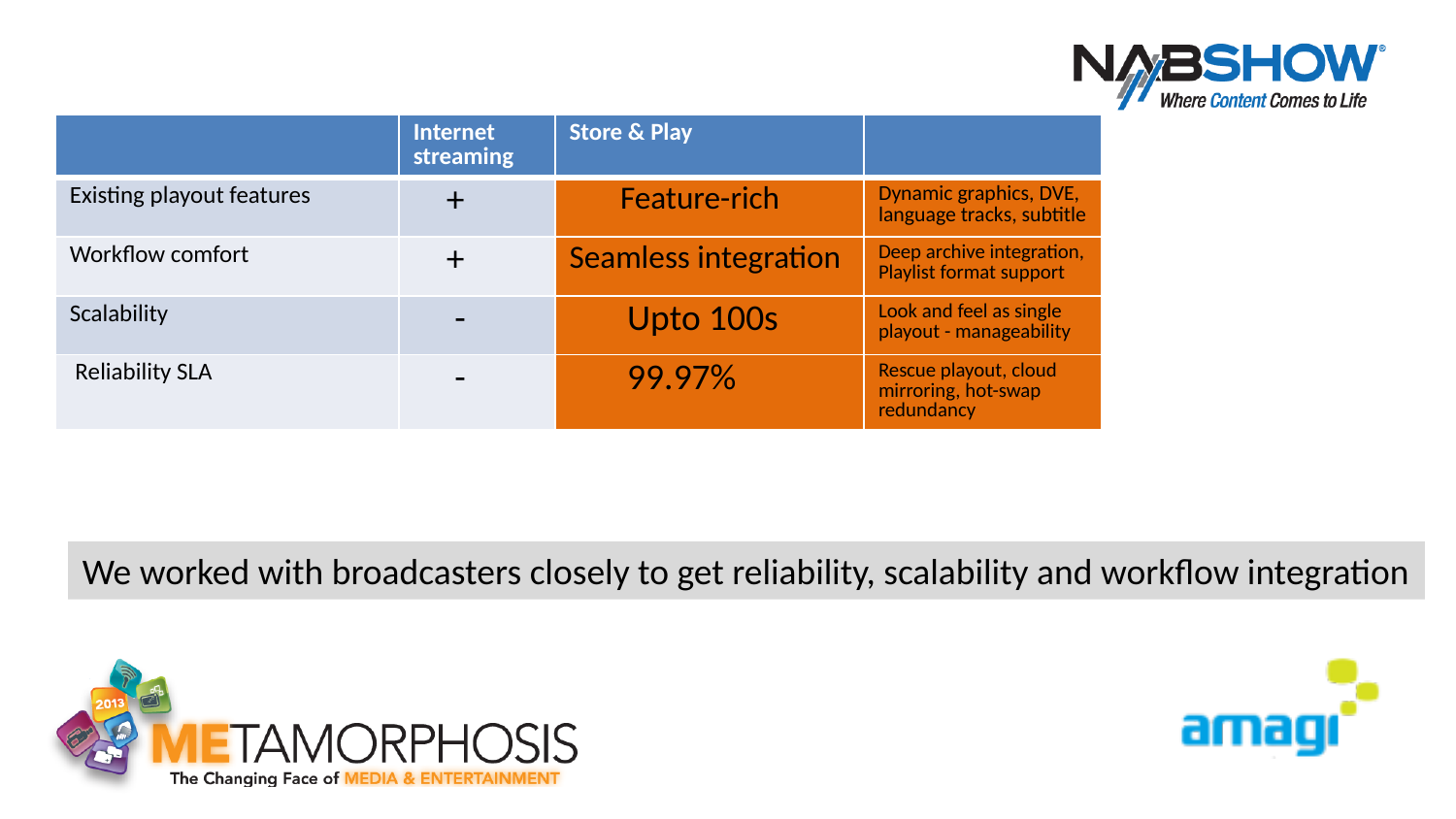

|  | Internet streaming | Store & Play |  |
| --- | --- | --- | --- |
| Existing playout features | + | Feature-rich | Dynamic graphics, DVE, language tracks, subtitle |
| Workflow comfort | + | Seamless integration | Deep archive integration, Playlist format support |
| Scalability | - | Upto 100s | Look and feel as single playout - manageability |
| Reliability SLA | - | 99.97% | Rescue playout, cloud mirroring, hot-swap redundancy |
We worked with broadcasters closely to get reliability, scalability and workflow integration